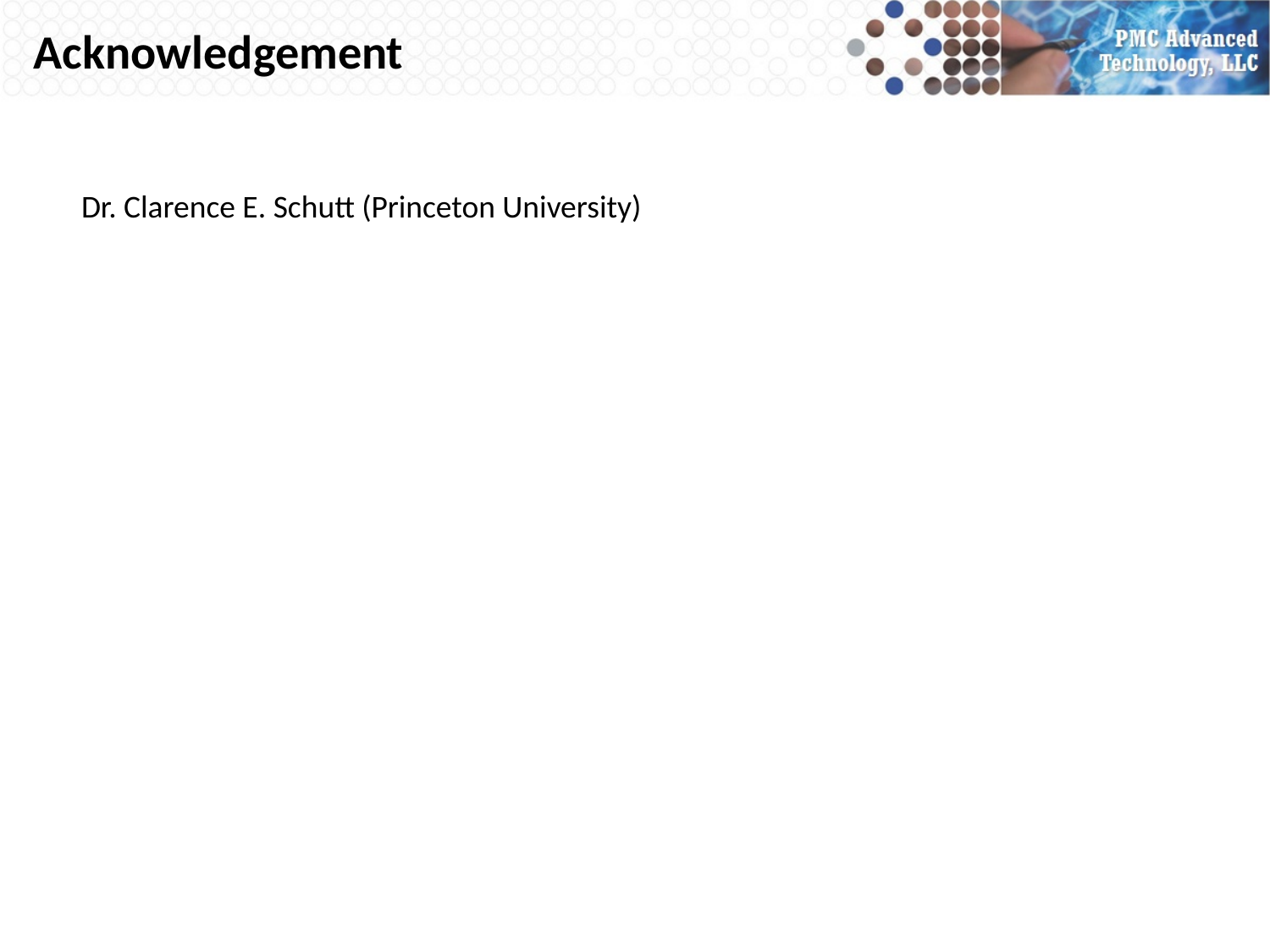

# Acknowledgement
Dr. Clarence E. Schutt (Princeton University)